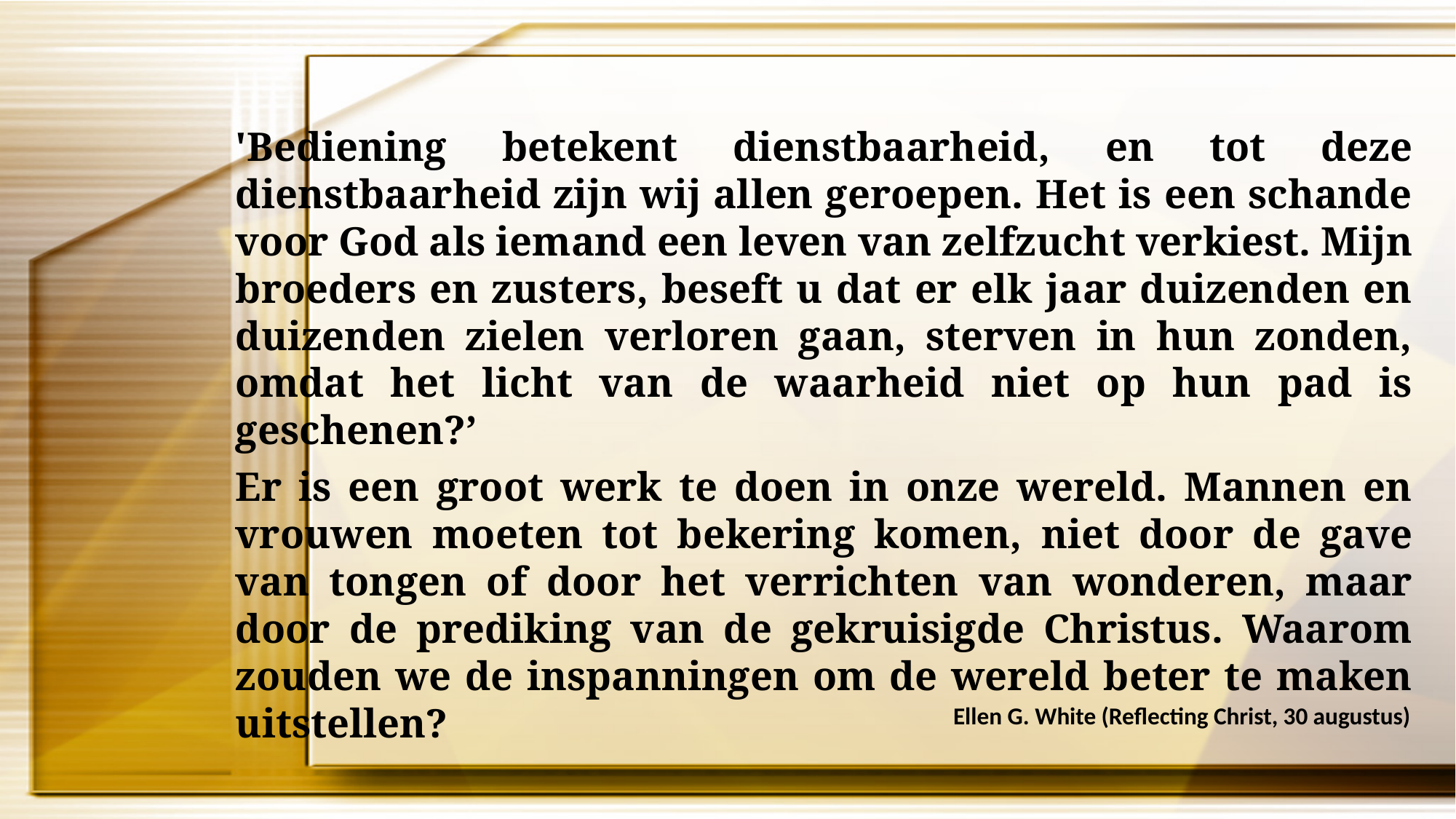

'Bediening betekent dienstbaarheid, en tot deze dienstbaarheid zijn wij allen geroepen. Het is een schande voor God als iemand een leven van zelfzucht verkiest. Mijn broeders en zusters, beseft u dat er elk jaar duizenden en duizenden zielen verloren gaan, sterven in hun zonden, omdat het licht van de waarheid niet op hun pad is geschenen?’
Er is een groot werk te doen in onze wereld. Mannen en vrouwen moeten tot bekering komen, niet door de gave van tongen of door het verrichten van wonderen, maar door de prediking van de gekruisigde Christus. Waarom zouden we de inspanningen om de wereld beter te maken uitstellen?
Ellen G. White (Reflecting Christ, 30 augustus)